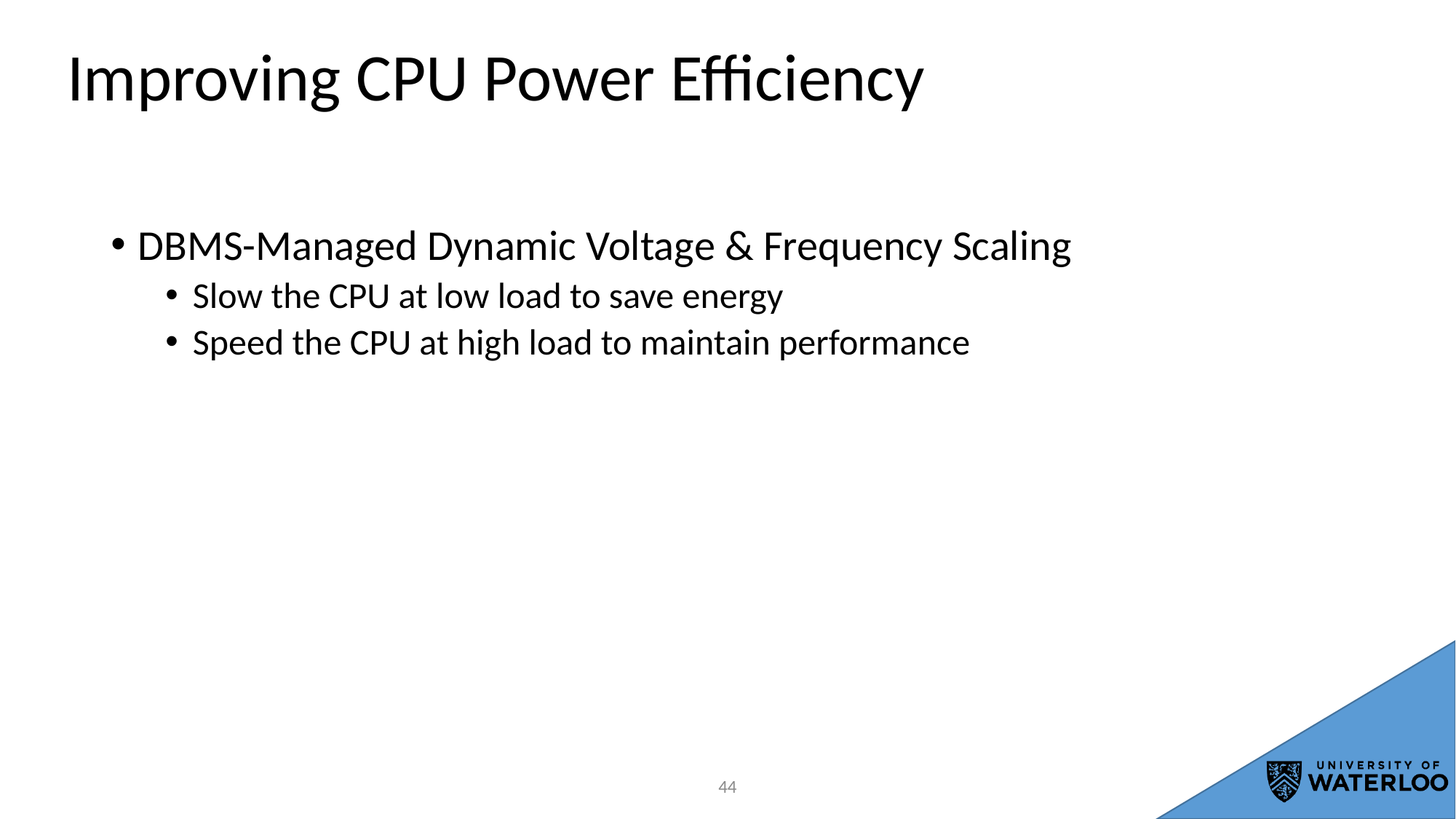

# Improving CPU Power Efficiency
DBMS-Managed Dynamic Voltage & Frequency Scaling
Slow the CPU at low load to save energy
Speed the CPU at high load to maintain performance
44